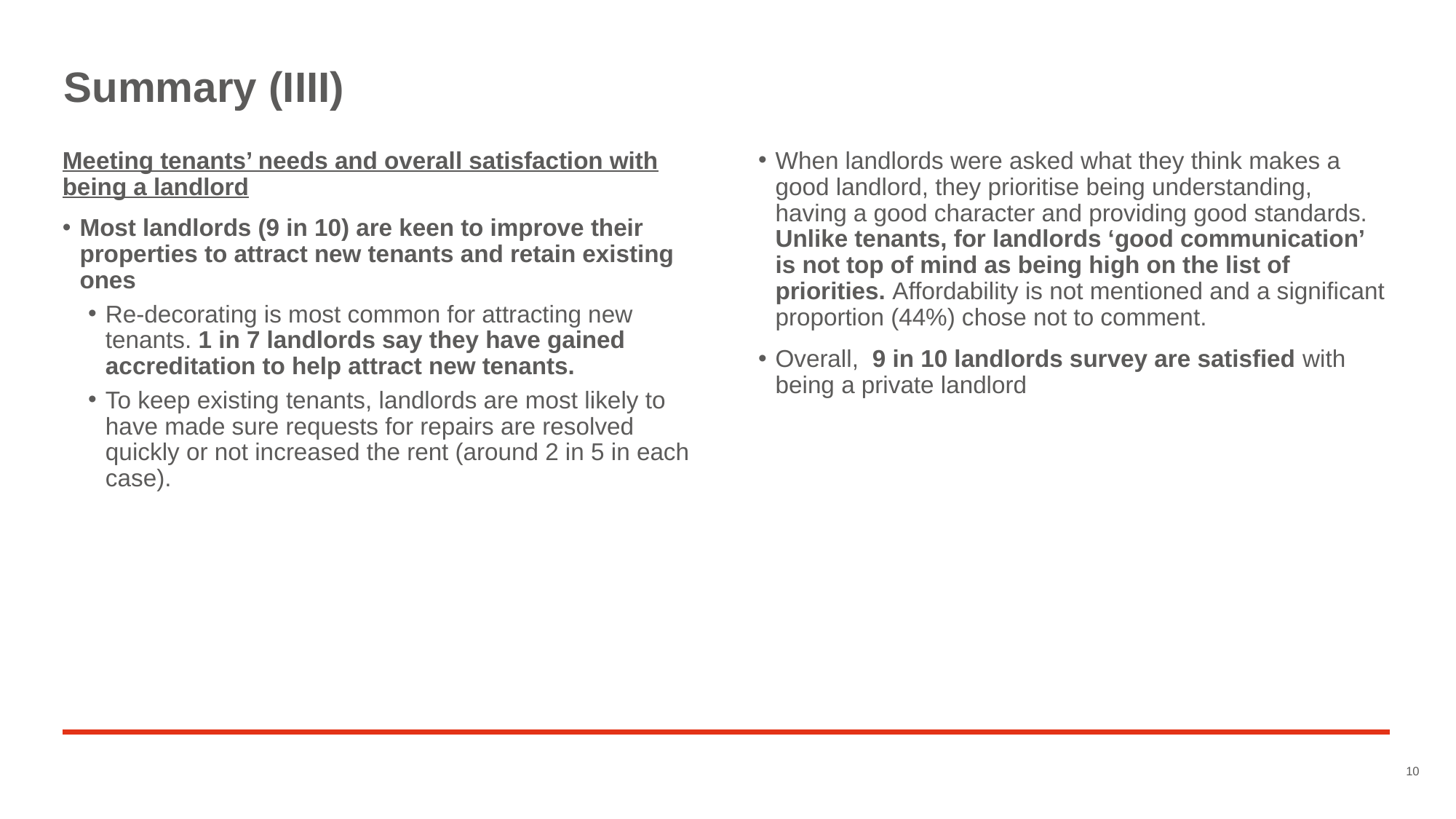

# Summary (IIII)
Meeting tenants’ needs and overall satisfaction with being a landlord
Most landlords (9 in 10) are keen to improve their properties to attract new tenants and retain existing ones
Re-decorating is most common for attracting new tenants. 1 in 7 landlords say they have gained accreditation to help attract new tenants.
To keep existing tenants, landlords are most likely to have made sure requests for repairs are resolved quickly or not increased the rent (around 2 in 5 in each case).
When landlords were asked what they think makes a good landlord, they prioritise being understanding, having a good character and providing good standards. Unlike tenants, for landlords ‘good communication’ is not top of mind as being high on the list of priorities. Affordability is not mentioned and a significant proportion (44%) chose not to comment.
Overall,  9 in 10 landlords survey are satisfied with being a private landlord